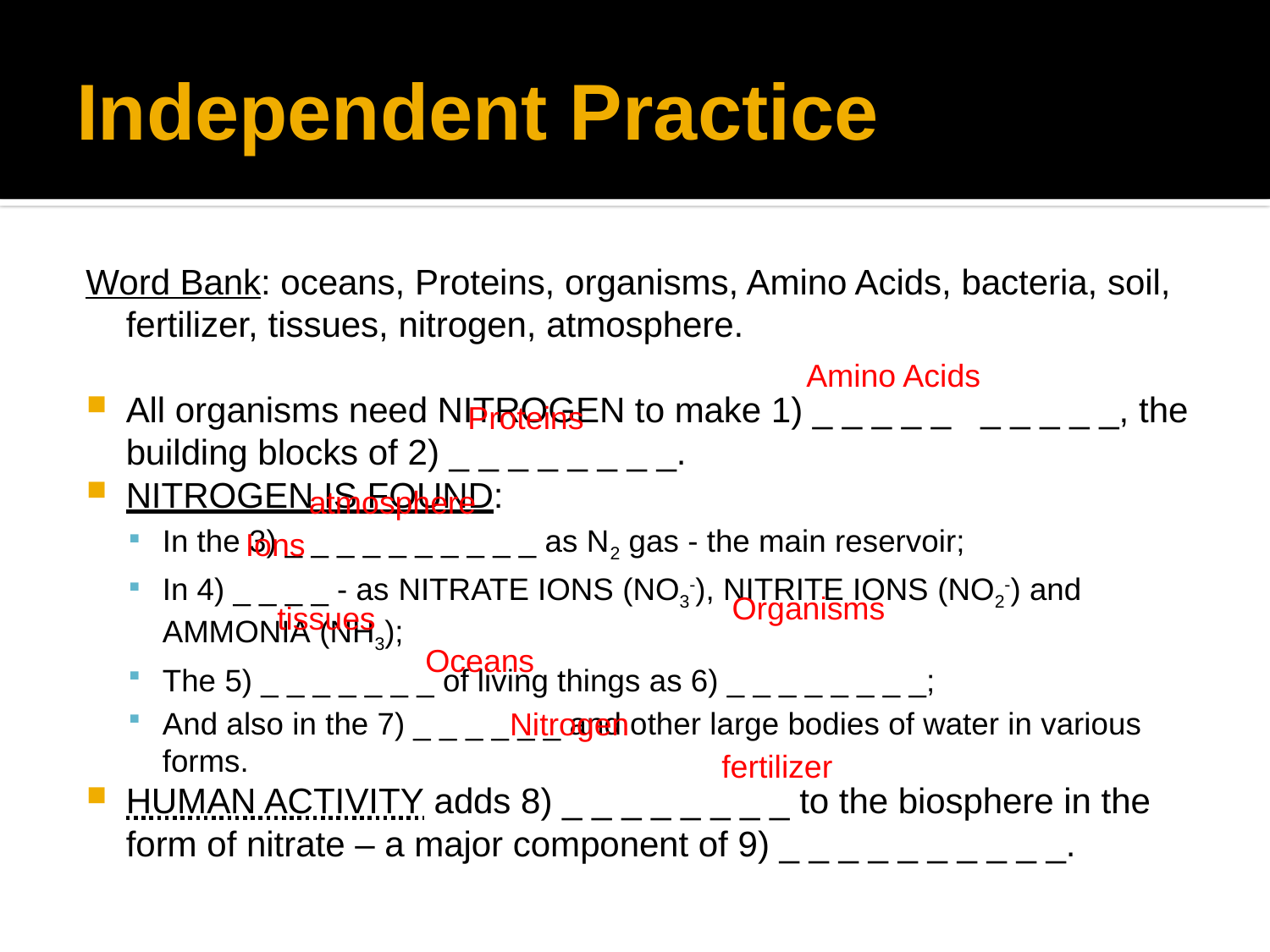

# Independent Practice
Word Bank: oceans, Proteins, organisms, Amino Acids, bacteria, soil, fertilizer, tissues, nitrogen, atmosphere.

All organisms need Nitrogen to make 1) _ _ _ _ _   _ _ _ _ _, the building blocks of 2) _ _ _ _ _ _ _ _.
Nitrogen is found:
In the 3) _ _ _ _ _ _ _ _ _ _ as N2 gas - the main reservoir;
In 4) _ _ _ _ - as nitrate ions (NO3-), nitrite ions (NO2-) and ammonia (NH3);
The 5) _ _ _ _ _ _ _ of living things as 6) _ _ _ _ _ _ _ _;
And also in the 7) _ _ _ _ _ _ and other large bodies of water in various forms.
Human activity adds 8) _ _ _ _ _ _ _ _ to the biosphere in the form of nitrate – a major component of 9) _ _ _ _ _ _ _ _ _ _.

Amino Acids
Proteins
atmosphere
Ions
Organisms
tissues
Oceans
Nitrogen
fertilizer